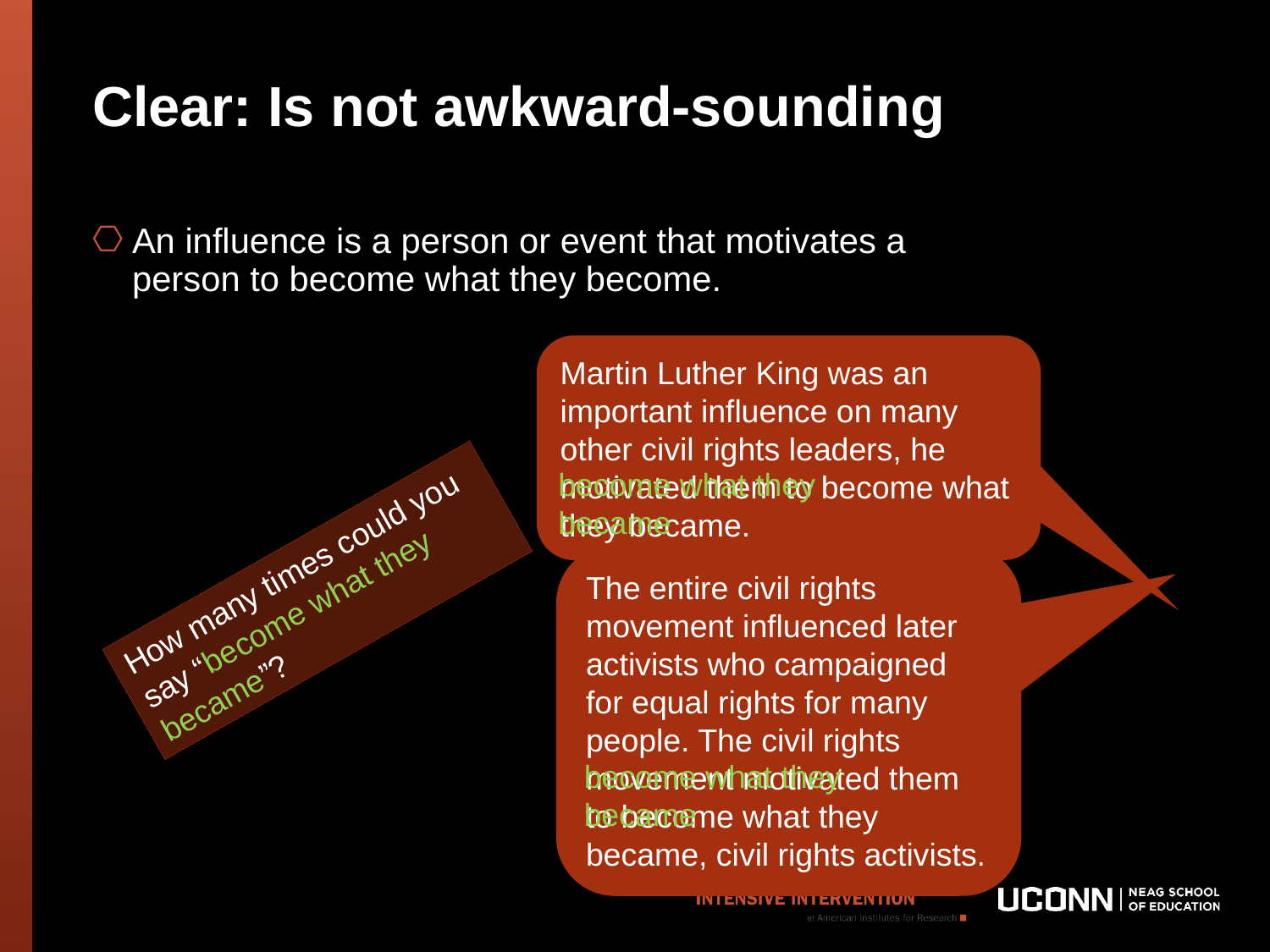

# Clear: Is not awkward-sounding
An influence is a person or event that motivates a                     person to become what they become.

Martin Luther King was an important influence on many other civil rights leaders, he motivated them to become what they became.
become what they became
How many times could you say “become what they became”?
The entire civil rights movement influenced later activists who campaigned for equal rights for many people. The civil rights movement motivated them to become what they became, civil rights activists.
become what they became